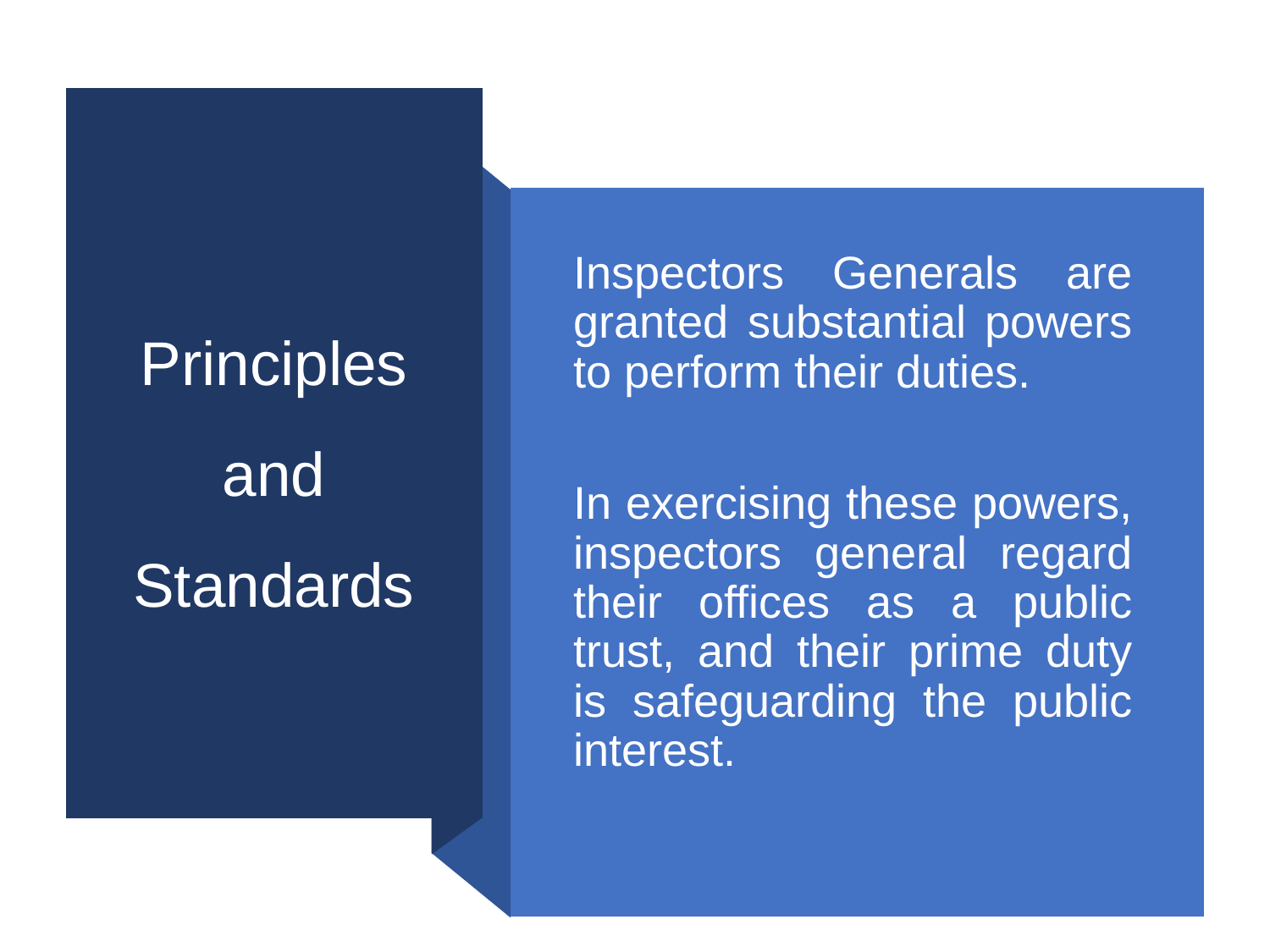

# Principles and Standards

Inspectors Generals are granted substantial powers to perform their duties.

In exercising these powers, inspectors general regard their offices as a public trust, and their prime duty is safeguarding the public interest.